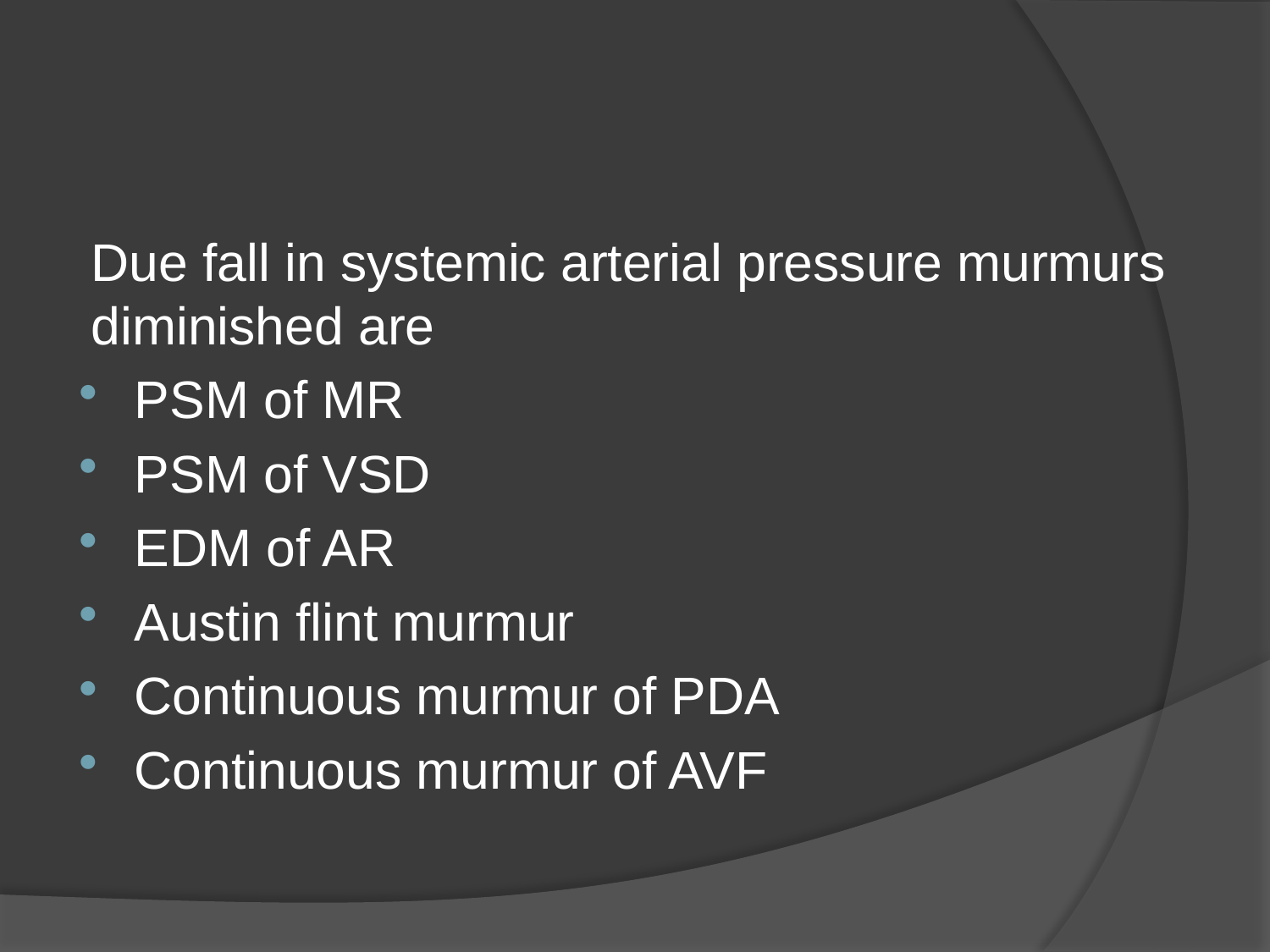

#
Due fall in systemic arterial pressure murmurs diminished are
PSM of MR
PSM of VSD
EDM of AR
Austin flint murmur
Continuous murmur of PDA
Continuous murmur of AVF